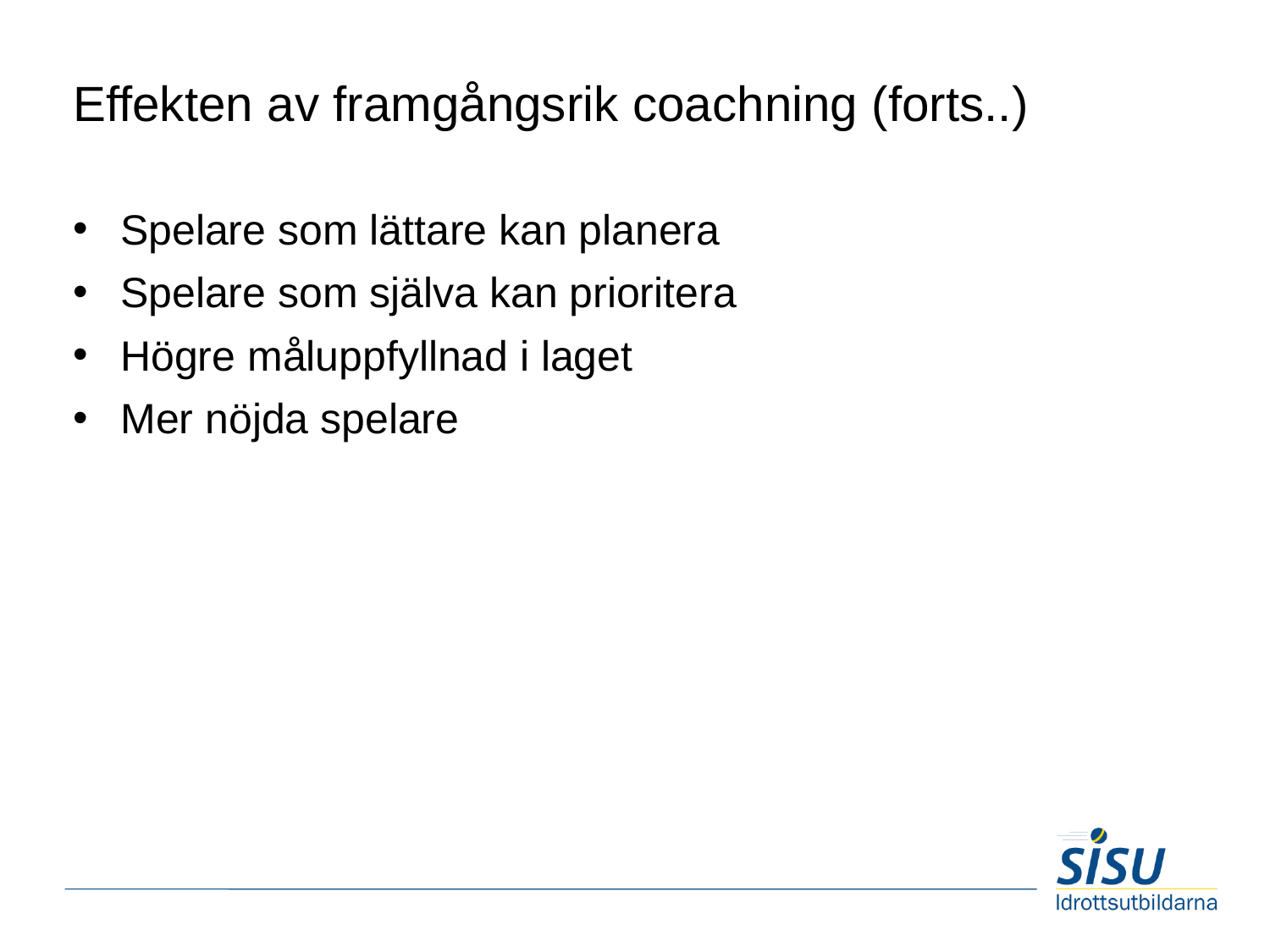

# Effekten av framgångsrik coachning (forts..)
Spelare som lättare kan planera
Spelare som själva kan prioritera
Högre måluppfyllnad i laget
Mer nöjda spelare